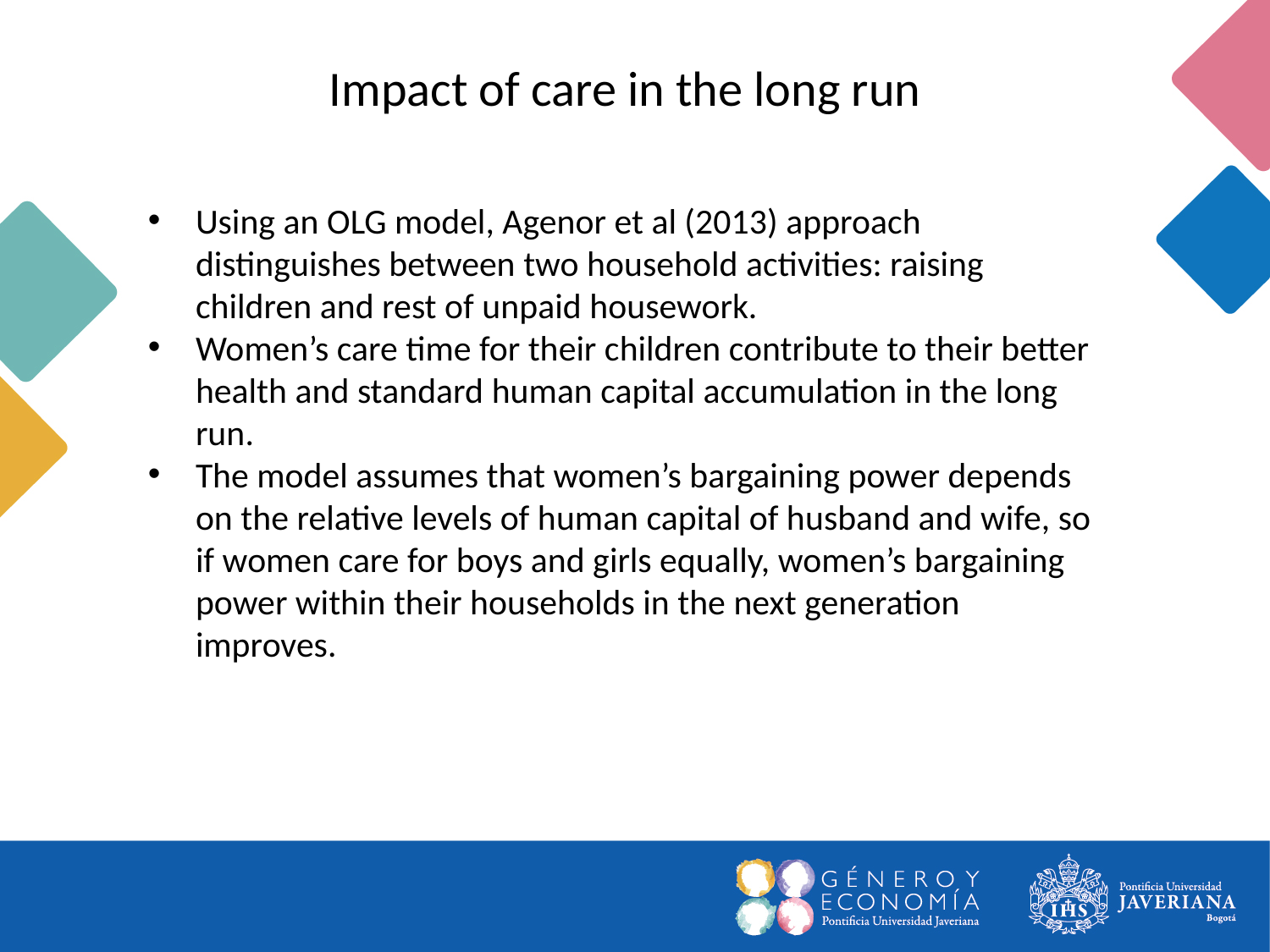

Impact of care in the long run
Using an OLG model, Agenor et al (2013) approach distinguishes between two household activities: raising children and rest of unpaid housework.
Women’s care time for their children contribute to their better health and standard human capital accumulation in the long run.
The model assumes that women’s bargaining power depends on the relative levels of human capital of husband and wife, so if women care for boys and girls equally, women’s bargaining power within their households in the next generation improves.